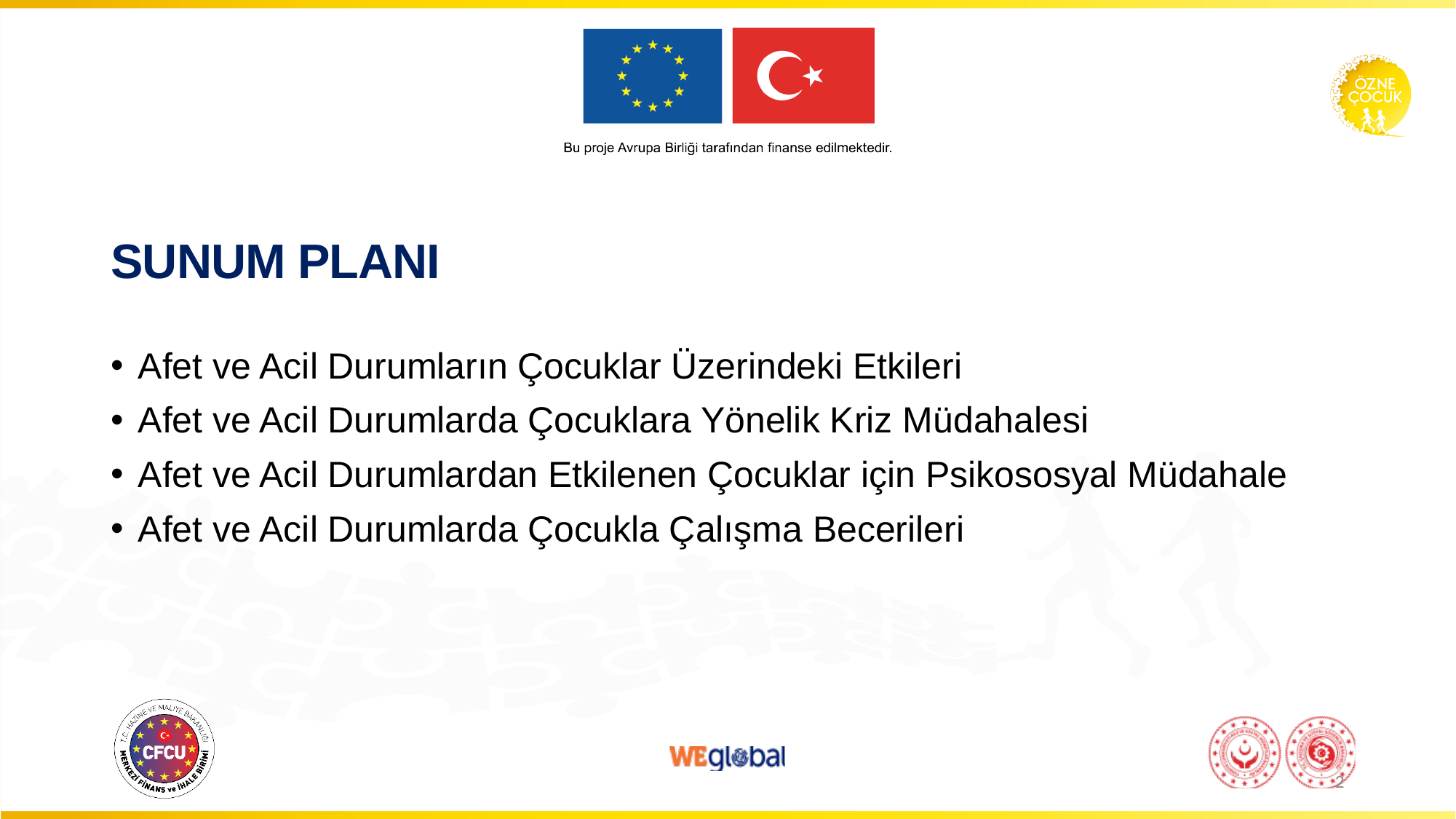

# SUNUM PLANI
Afet ve Acil Durumların Çocuklar Üzerindeki Etkileri
Afet ve Acil Durumlarda Çocuklara Yönelik Kriz Müdahalesi
Afet ve Acil Durumlardan Etkilenen Çocuklar için Psikososyal Müdahale
Afet ve Acil Durumlarda Çocukla Çalışma Becerileri
2